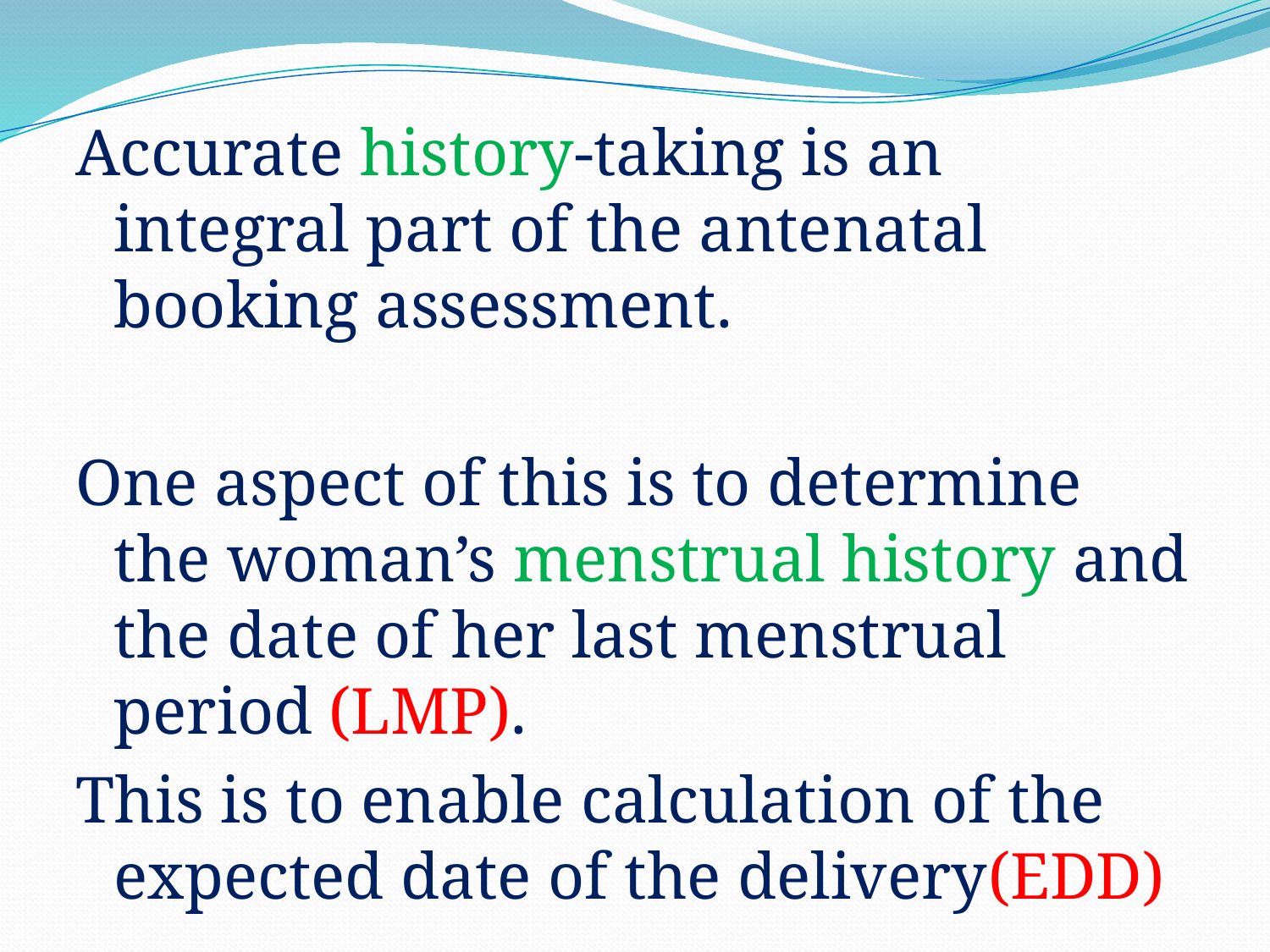

Accurate history-taking is an integral part of the antenatal booking assessment.

One aspect of this is to determine the woman’s menstrual history and the date of her last menstrual period (LMP).
This is to enable calculation of the expected date of the delivery(EDD)